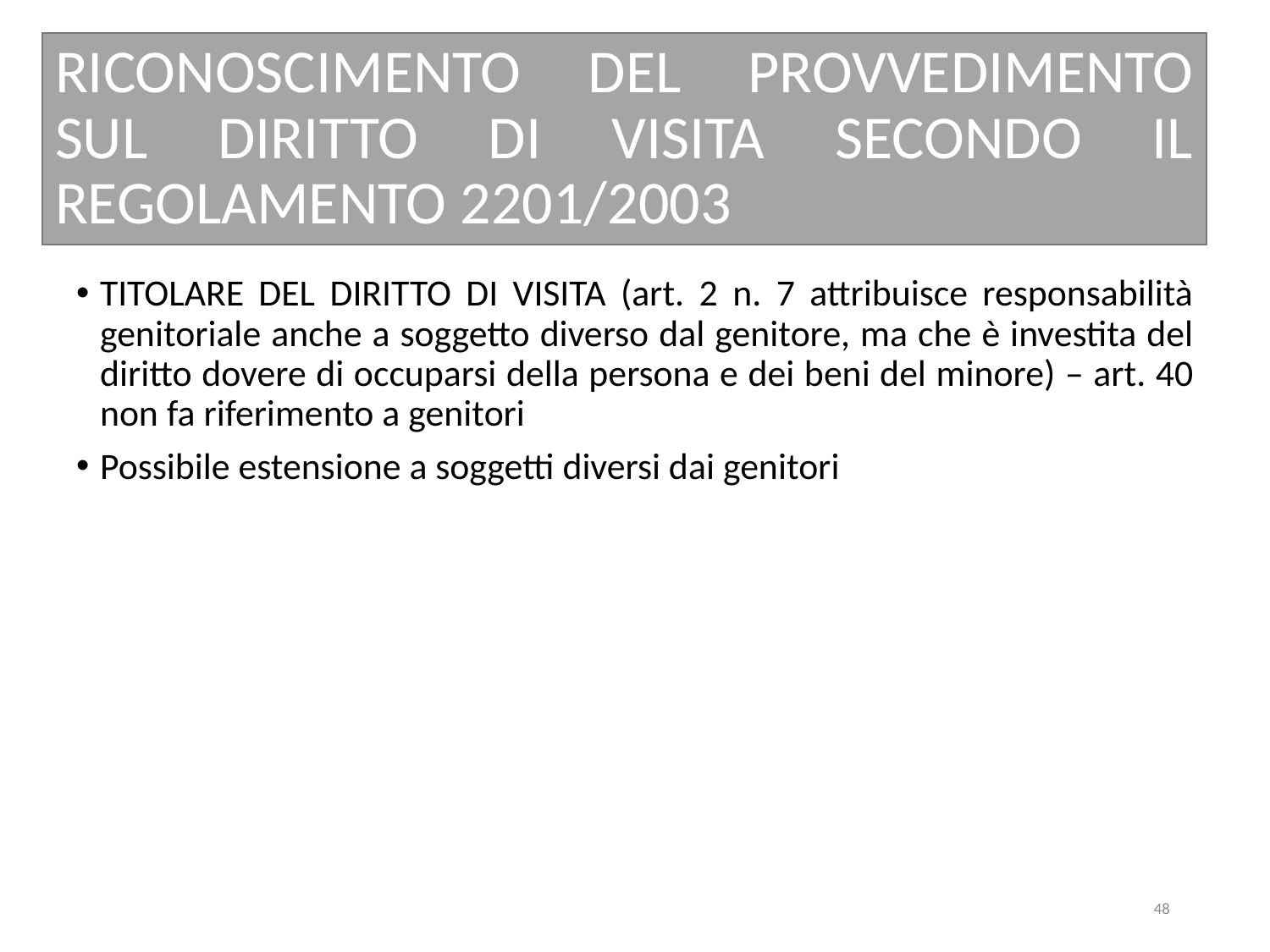

# RICONOSCIMENTO DEL PROVVEDIMENTO SUL DIRITTO DI VISITA SECONDO IL REGOLAMENTO 2201/2003
TITOLARE DEL DIRITTO DI VISITA (art. 2 n. 7 attribuisce responsabilità genitoriale anche a soggetto diverso dal genitore, ma che è investita del diritto dovere di occuparsi della persona e dei beni del minore) – art. 40 non fa riferimento a genitori
Possibile estensione a soggetti diversi dai genitori
48